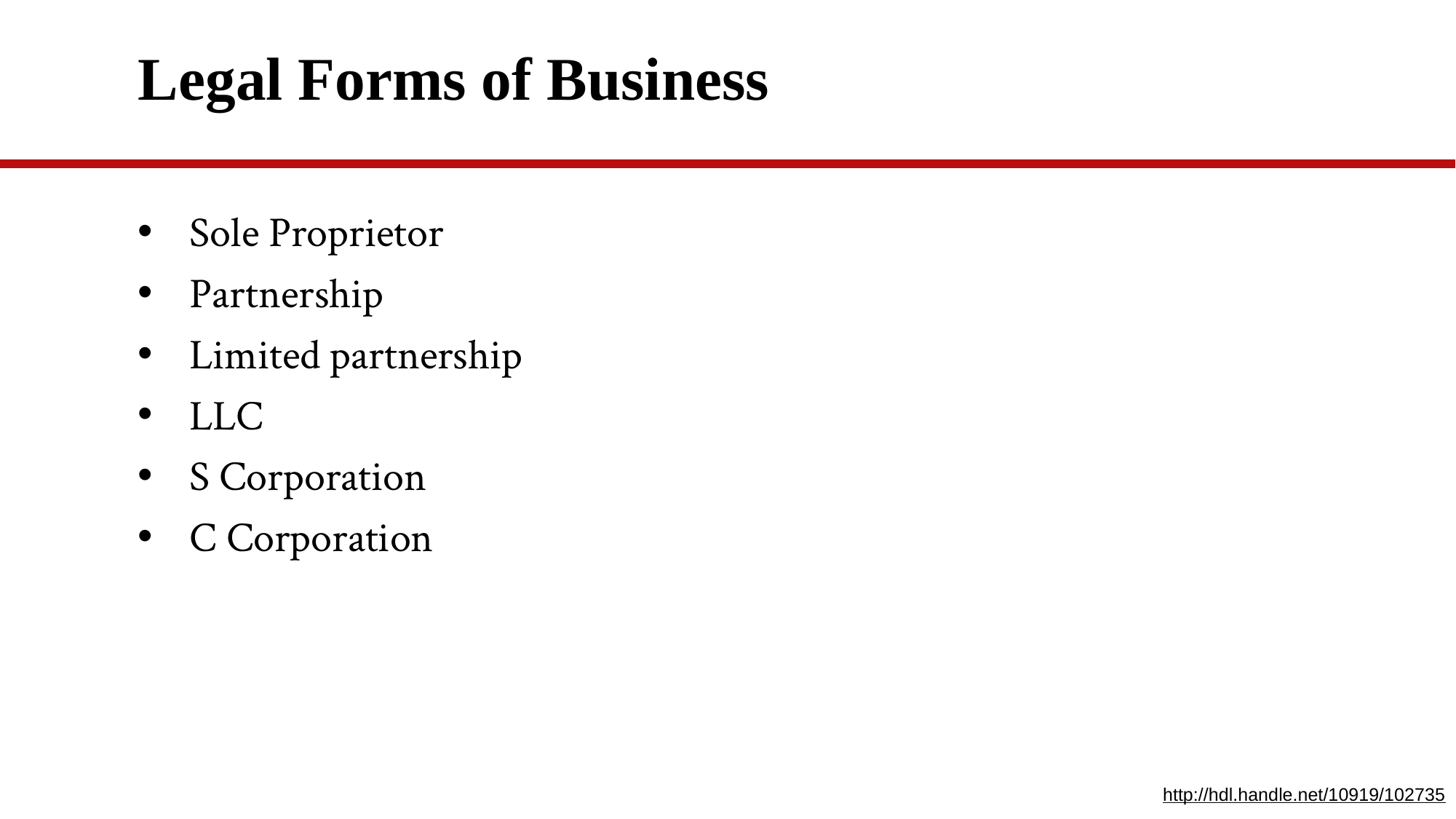

# Legal Forms of Business
Sole Proprietor
Partnership
Limited partnership
LLC
S Corporation
C Corporation

http://hdl.handle.net/10919/102735